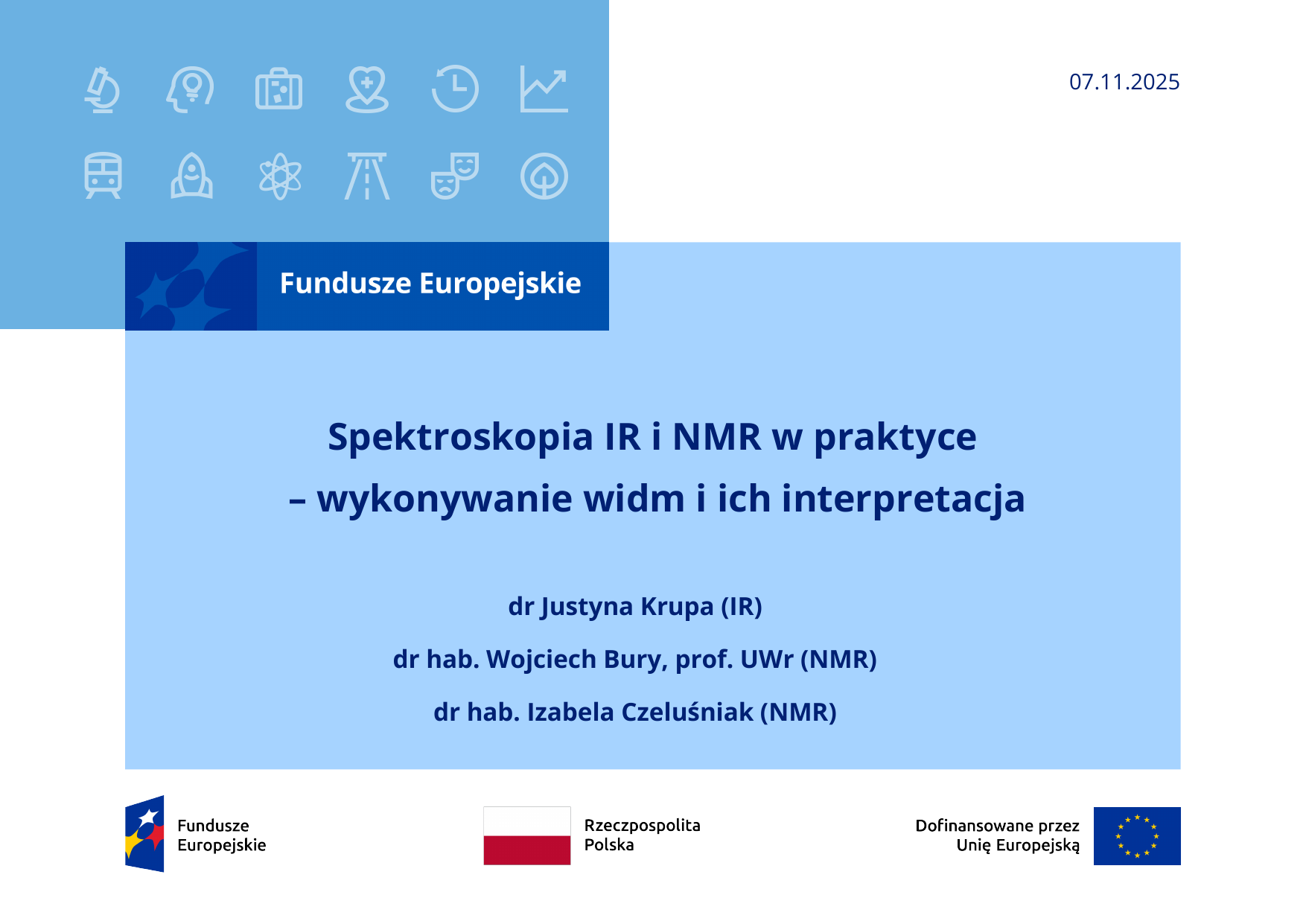

07.11.2025
# Spektroskopia IR i NMR w praktyce – wykonywanie widm i ich interpretacja
dr Justyna Krupa (IR)
dr hab. Wojciech Bury, prof. UWr (NMR)
dr hab. Izabela Czeluśniak (NMR)